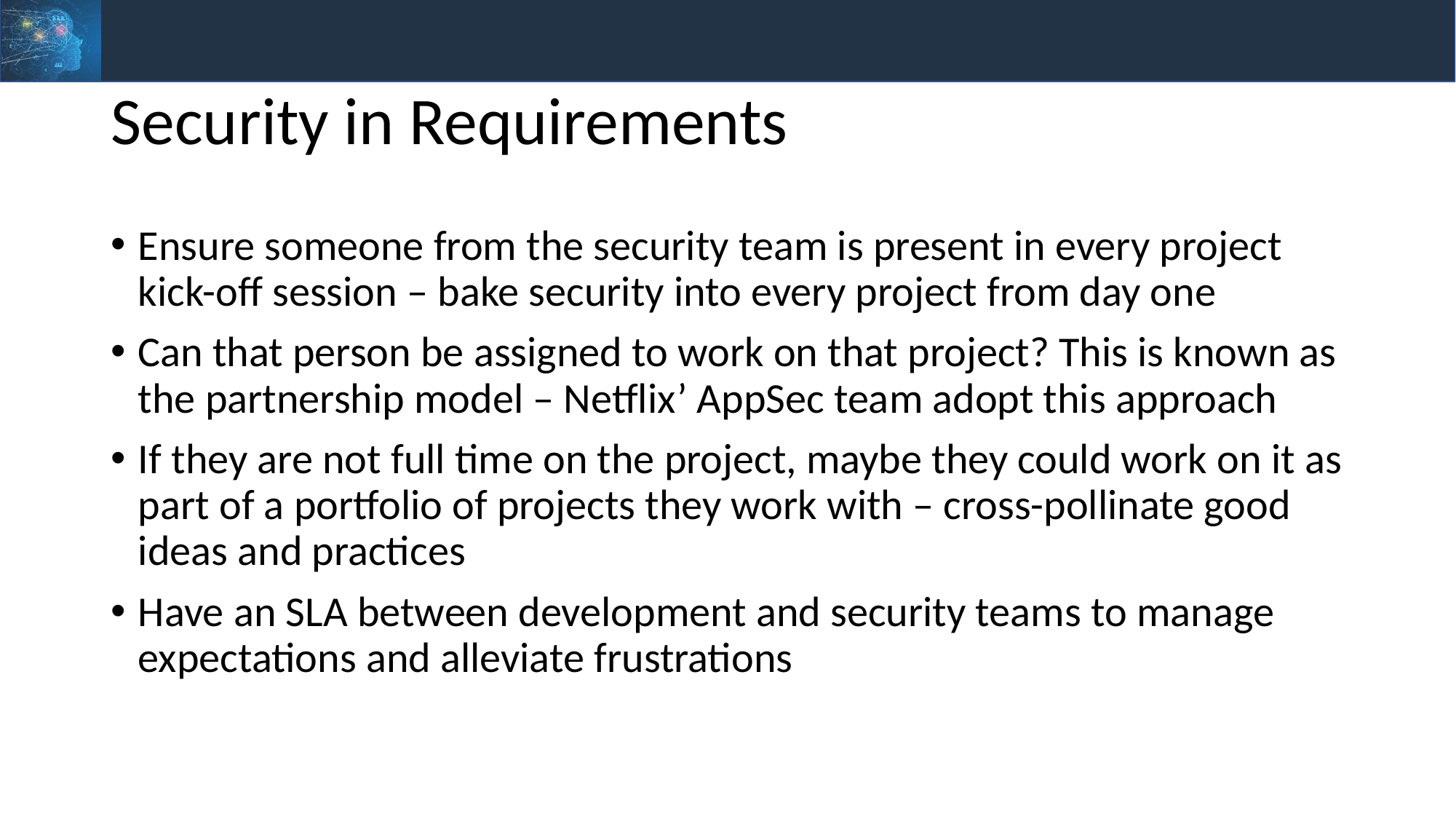

# Security in Requirements
Ensure someone from the security team is present in every project kick-off session – bake security into every project from day one
Can that person be assigned to work on that project? This is known as the partnership model – Netflix’ AppSec team adopt this approach
If they are not full time on the project, maybe they could work on it as part of a portfolio of projects they work with – cross-pollinate good ideas and practices
Have an SLA between development and security teams to manage expectations and alleviate frustrations